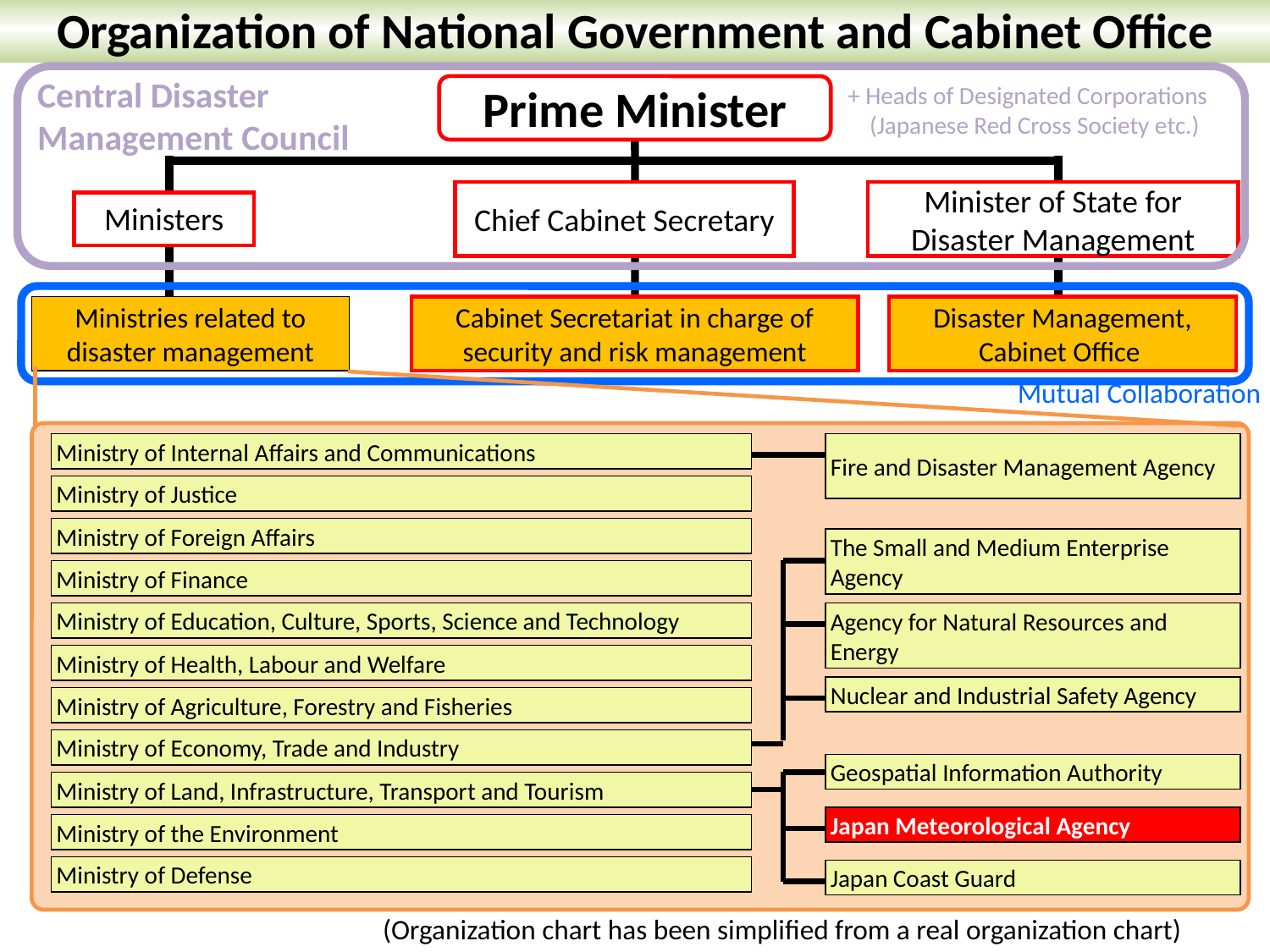

Organization of National Government and Cabinet Office

Central Disaster Management Council
+ Heads of Designated Corporations
    (Japanese Red Cross Society etc.)
Prime Minister
Chief Cabinet Secretary
Minister of State for Disaster Management
Ministers

Ministries related to disaster management
Cabinet Secretariat in charge of security and risk management
Disaster Management,
Cabinet Office
Mutual Collaboration

Ministry of Internal Affairs and Communications
Fire and Disaster Management Agency
Ministry of Justice
Ministry of Foreign Affairs
The Small and Medium Enterprise Agency
Ministry of Finance
Ministry of Education, Culture, Sports, Science and Technology
Agency for Natural Resources and Energy
Ministry of Health, Labour and Welfare
Nuclear and Industrial Safety Agency
Ministry of Agriculture, Forestry and Fisheries
Ministry of Economy, Trade and Industry
Geospatial Information Authority
Ministry of Land, Infrastructure, Transport and Tourism
Japan Meteorological Agency
Ministry of the Environment
Ministry of Defense
Japan Coast Guard
(Organization chart has been simplified from a real organization chart)